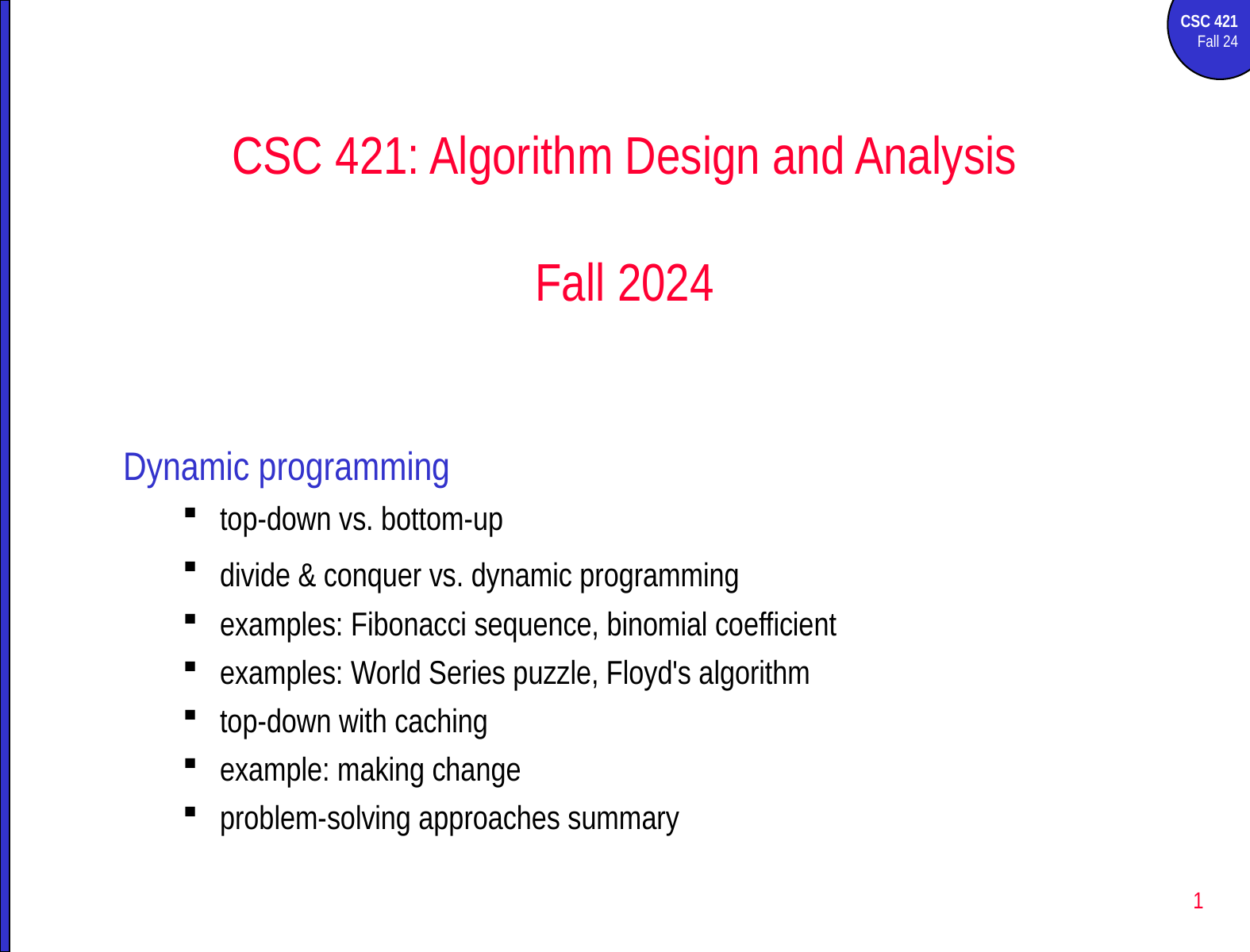

CSC 421: Algorithm Design and Analysis

Fall 2024

Dynamic programming
top-down vs. bottom-up
divide & conquer vs. dynamic programming
examples: Fibonacci sequence, binomial coefficient
examples: World Series puzzle, Floyd's algorithm
top-down with caching
example: making change
problem-solving approaches summary
1